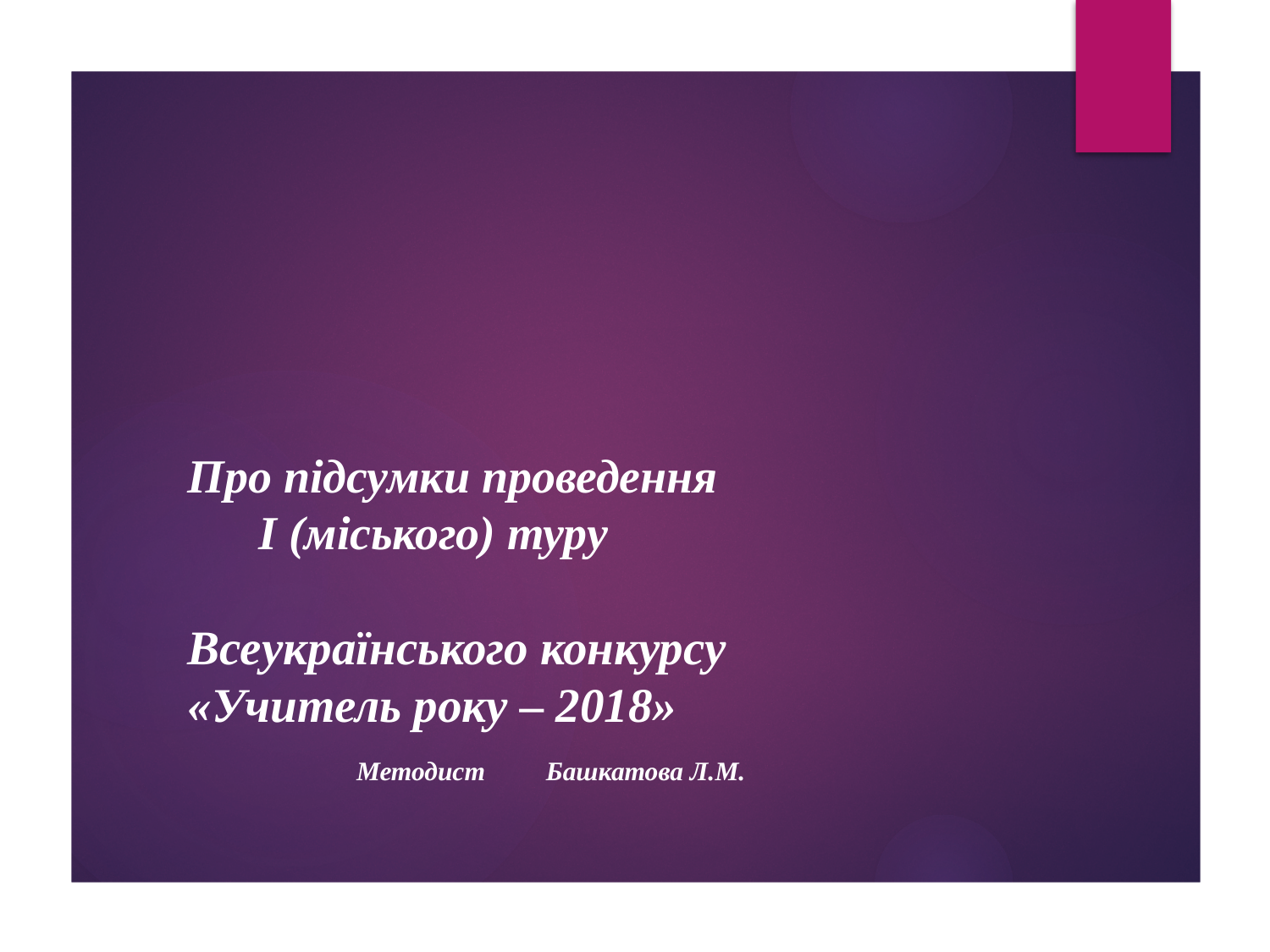

# Про підсумки проведення І (міського) туру Всеукраїнського конкурсу «Учитель року – 2018» Методист         Башкатова Л.М.